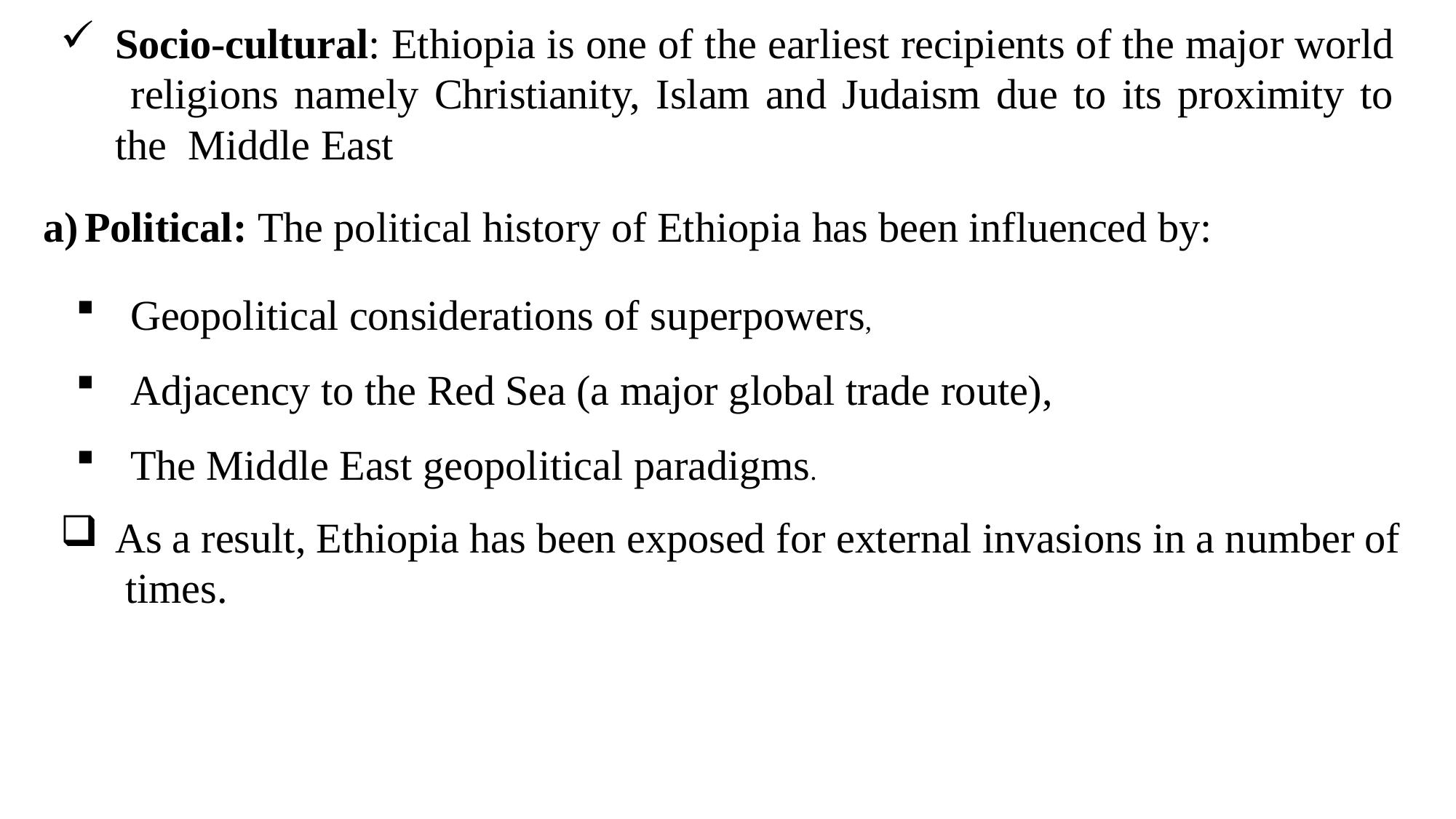

Socio-cultural: Ethiopia is one of the earliest recipients of the major world  religions namely Christianity, Islam and Judaism due to its proximity to the  Middle East
Political: The political history of Ethiopia has been influenced by:
Geopolitical considerations of superpowers,
Adjacency to the Red Sea (a major global trade route),
The Middle East geopolitical paradigms.
As a result, Ethiopia has been exposed for external invasions in a number of  times.